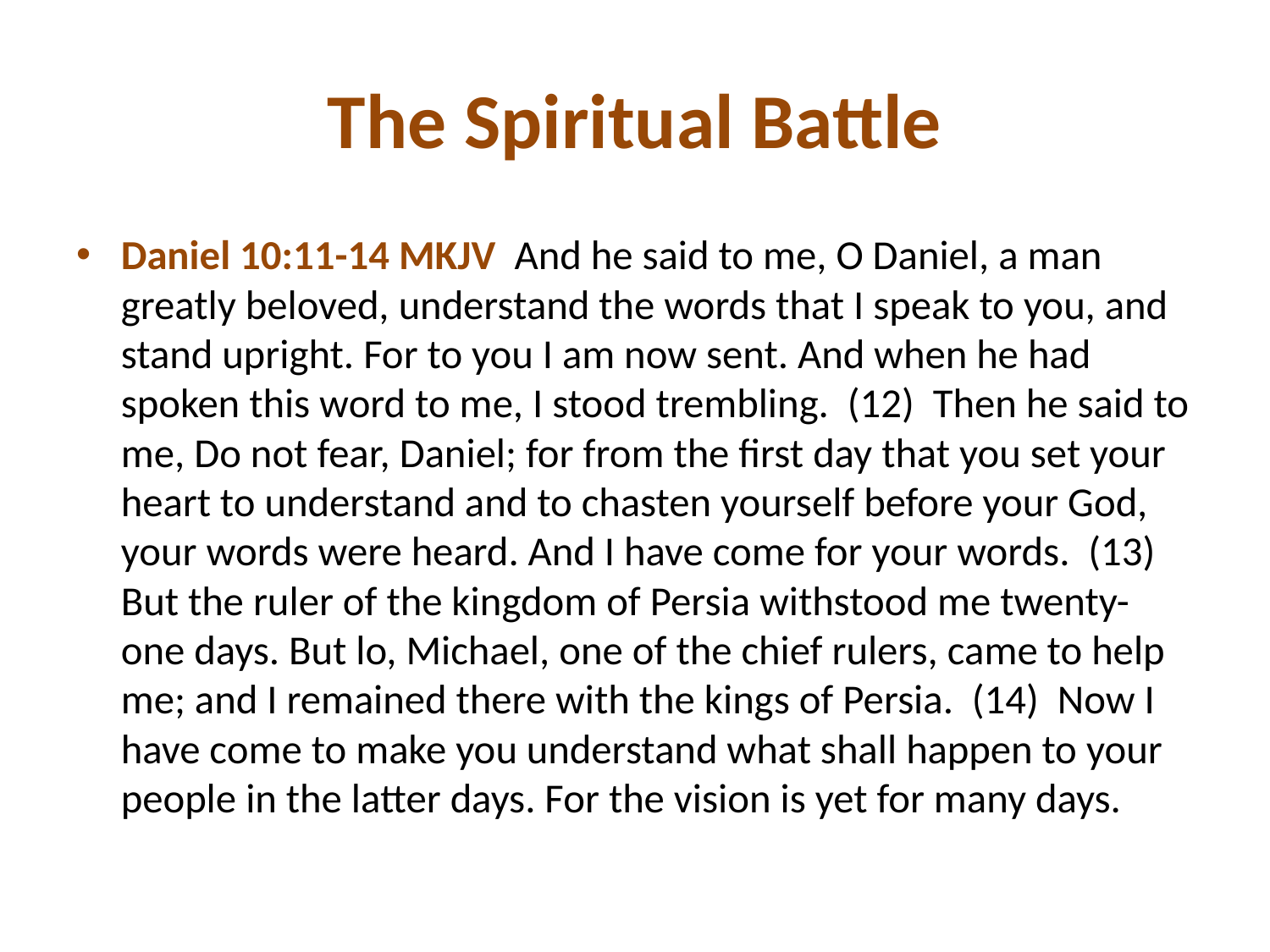

# The Spiritual Battle
Daniel 10:11-14 MKJV  And he said to me, O Daniel, a man greatly beloved, understand the words that I speak to you, and stand upright. For to you I am now sent. And when he had spoken this word to me, I stood trembling.  (12)  Then he said to me, Do not fear, Daniel; for from the first day that you set your heart to understand and to chasten yourself before your God, your words were heard. And I have come for your words.  (13)  But the ruler of the kingdom of Persia withstood me twenty-one days. But lo, Michael, one of the chief rulers, came to help me; and I remained there with the kings of Persia.  (14)  Now I have come to make you understand what shall happen to your people in the latter days. For the vision is yet for many days.